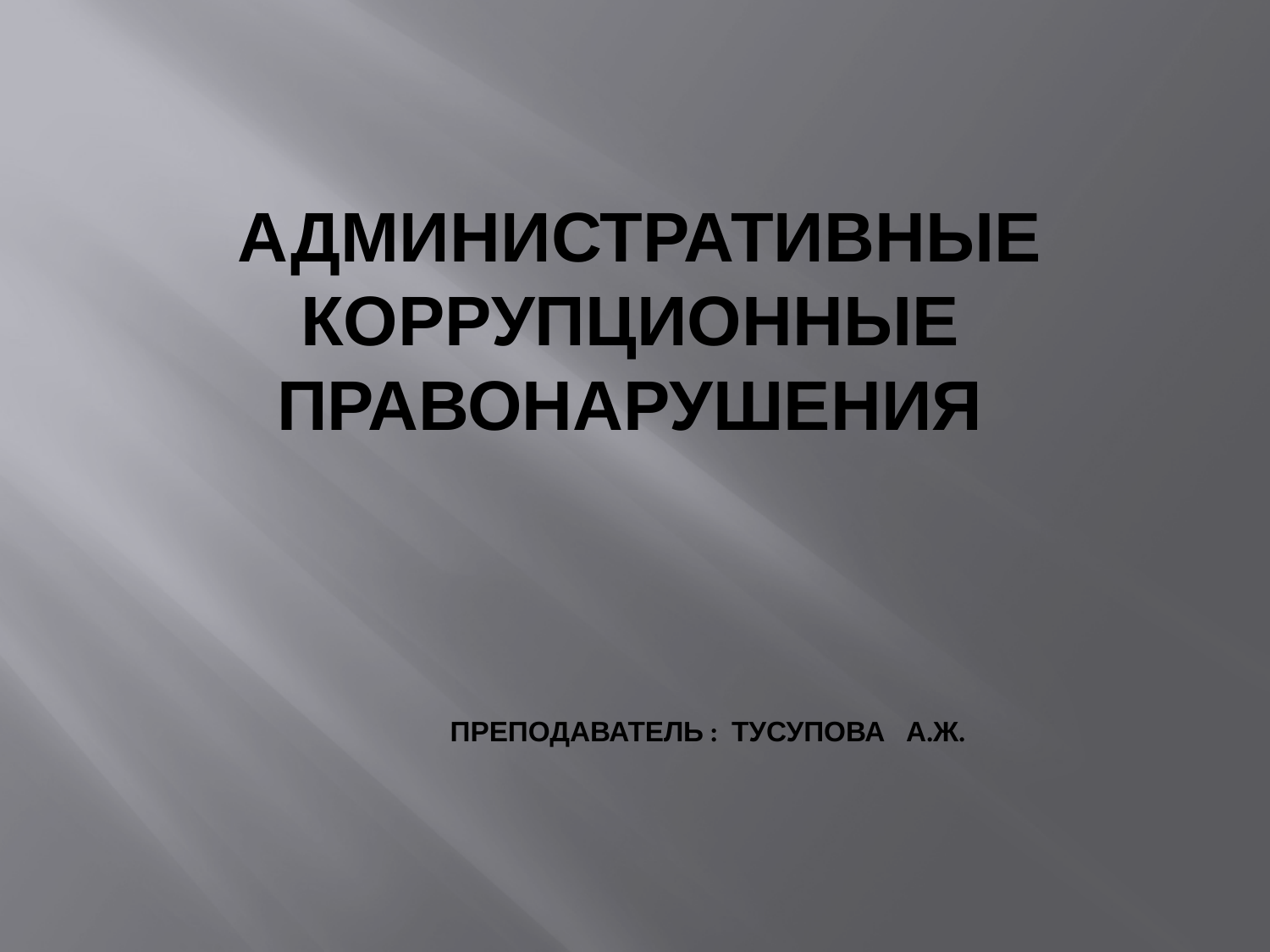

# Административные коррупционные правонарушения

 ПРЕПОДАВАТЕЛЬ :  ТУСУПОВА   А.Ж.